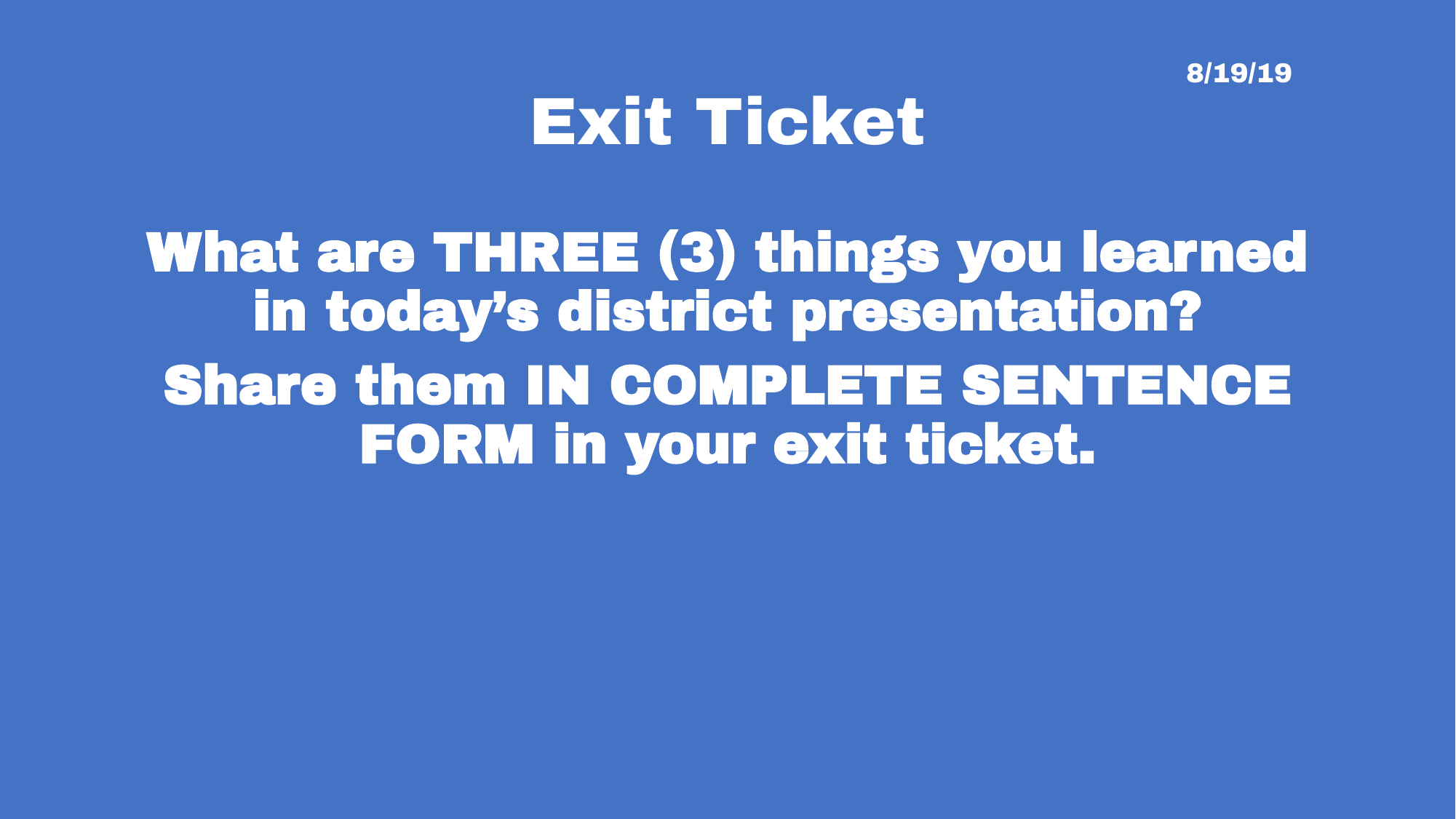

# Exit Ticket
8/19/19
What are THREE (3) things you learned in today’s district presentation?
Share them IN COMPLETE SENTENCE FORM in your exit ticket.